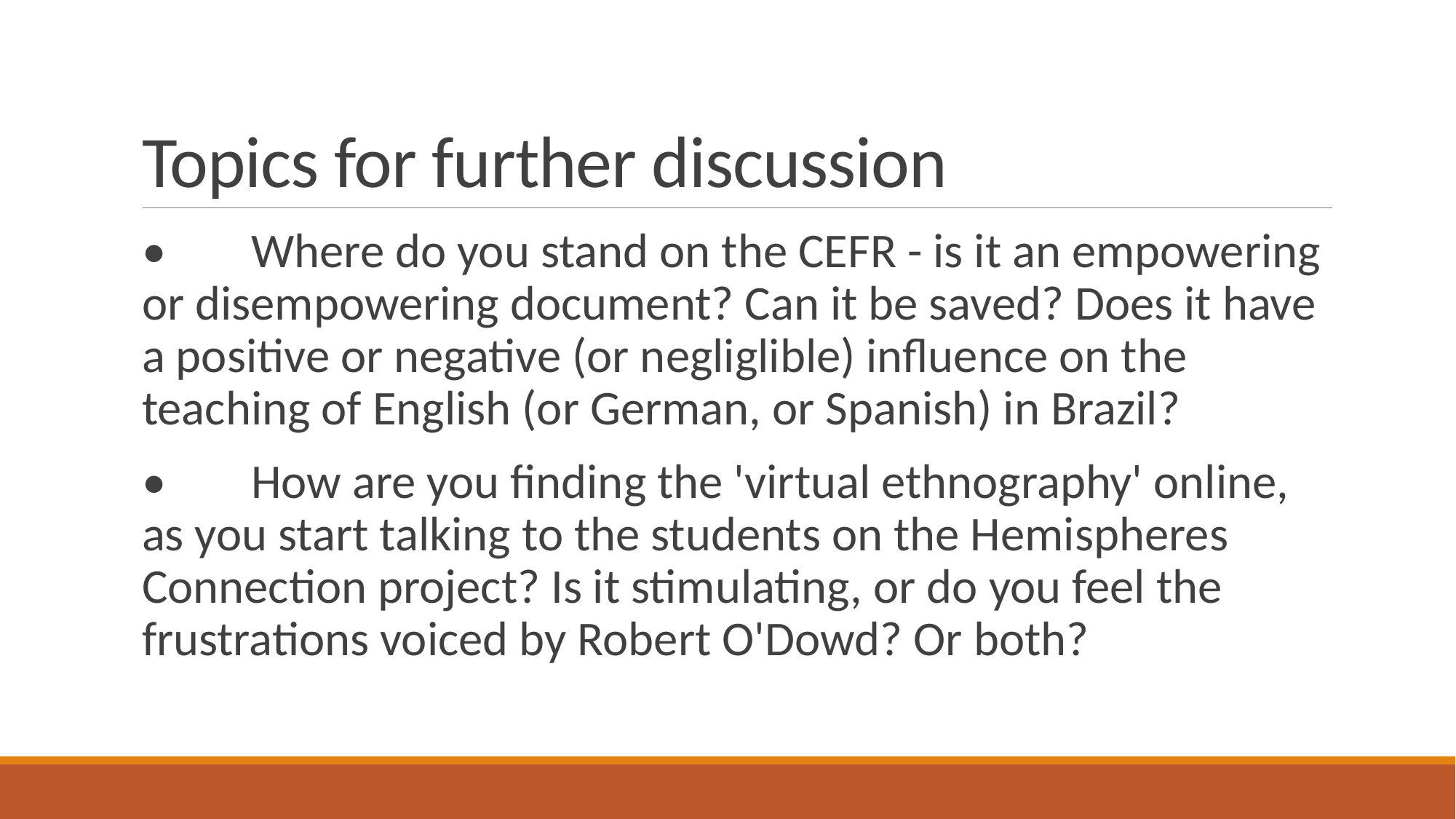

# Topics for further discussion
•	Where do you stand on the CEFR - is it an empowering or disempowering document? Can it be saved? Does it have a positive or negative (or negliglible) influence on the teaching of English (or German, or Spanish) in Brazil?
•	How are you finding the 'virtual ethnography' online, as you start talking to the students on the Hemispheres Connection project? Is it stimulating, or do you feel the frustrations voiced by Robert O'Dowd? Or both?